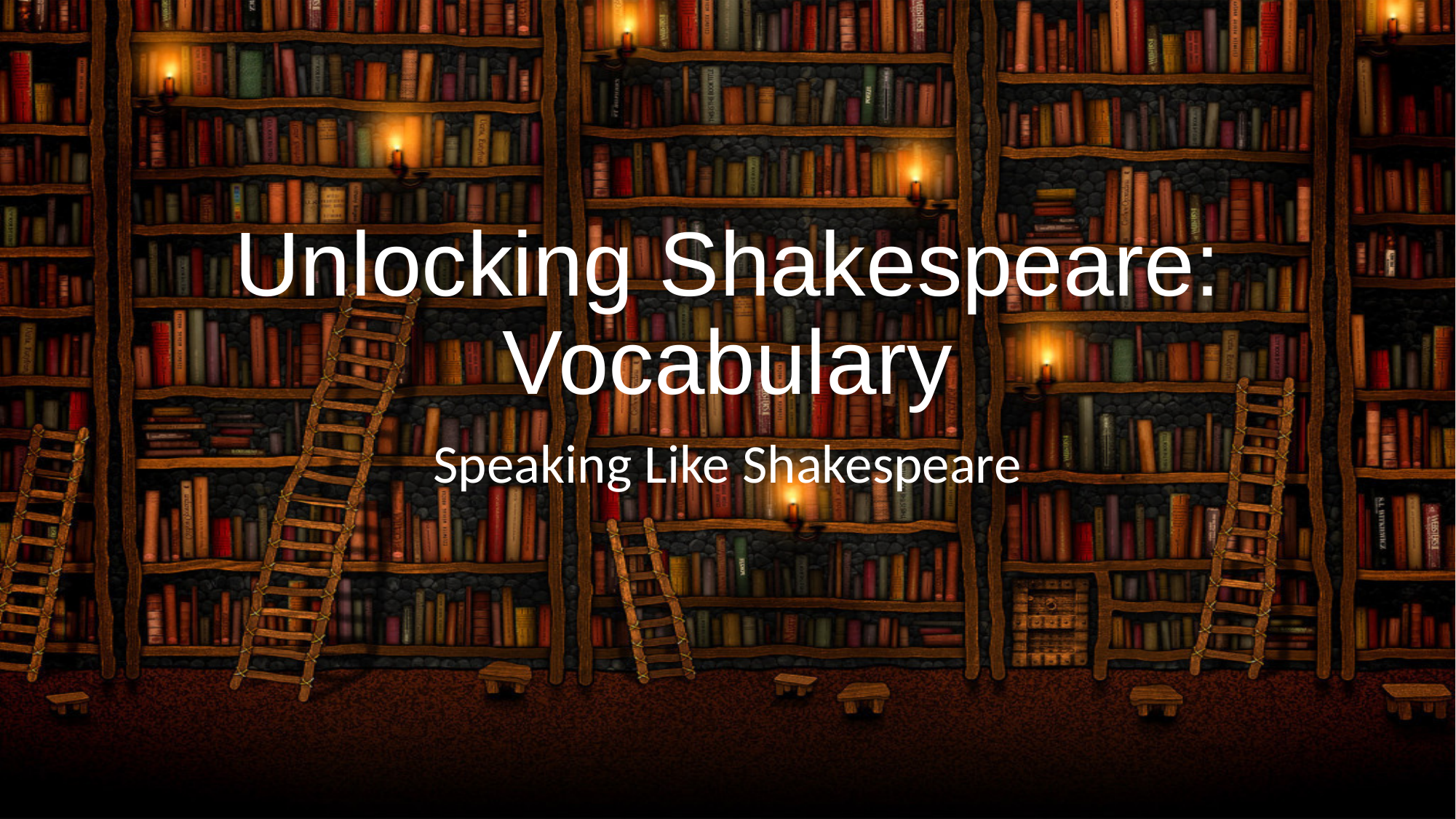

# Unlocking Shakespeare: Vocabulary
Speaking Like Shakespeare